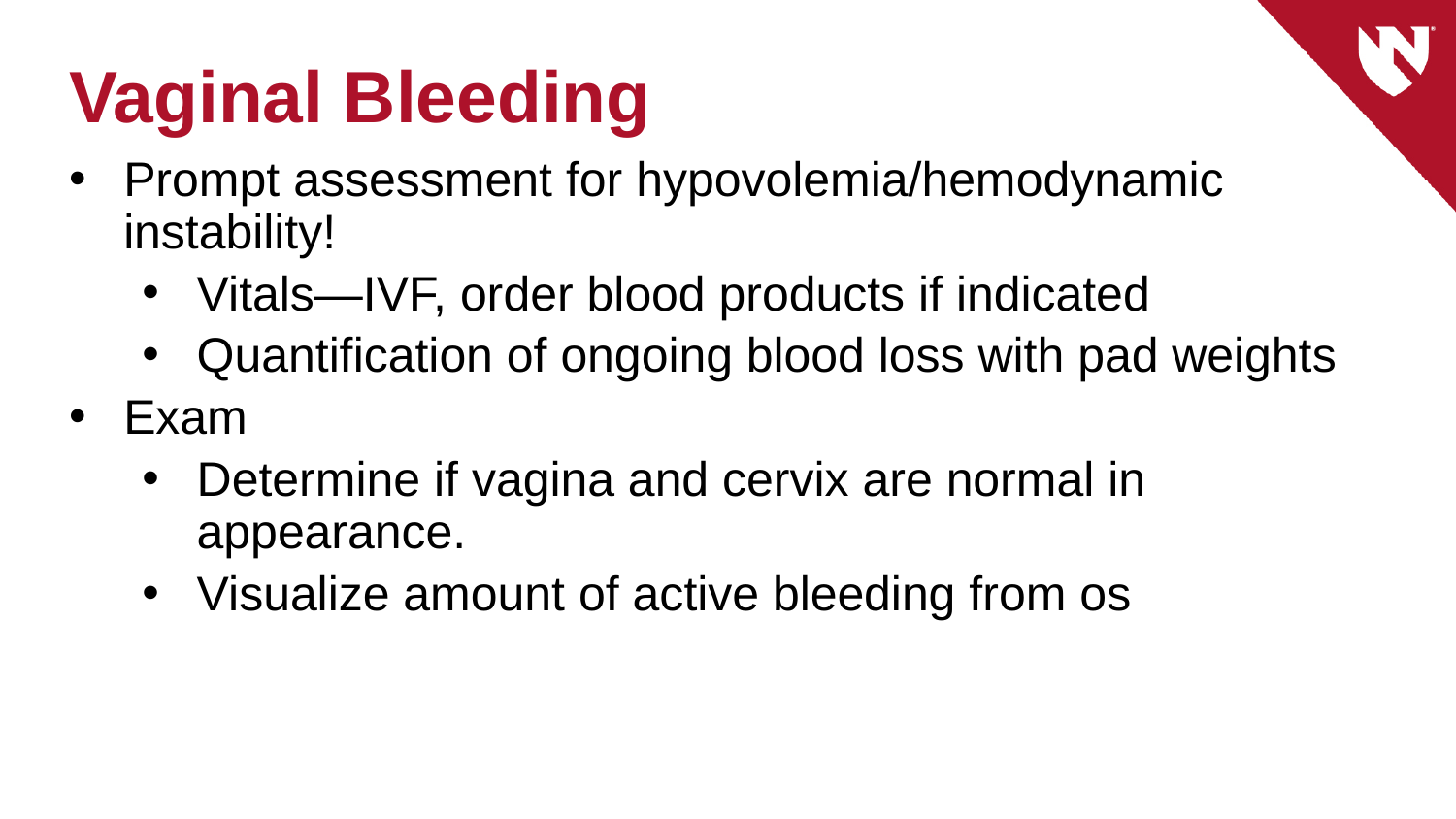

# Vaginal Bleeding
Prompt assessment for hypovolemia/hemodynamic instability!
Vitals—IVF, order blood products if indicated
Quantification of ongoing blood loss with pad weights
Exam
Determine if vagina and cervix are normal in appearance.
Visualize amount of active bleeding from os